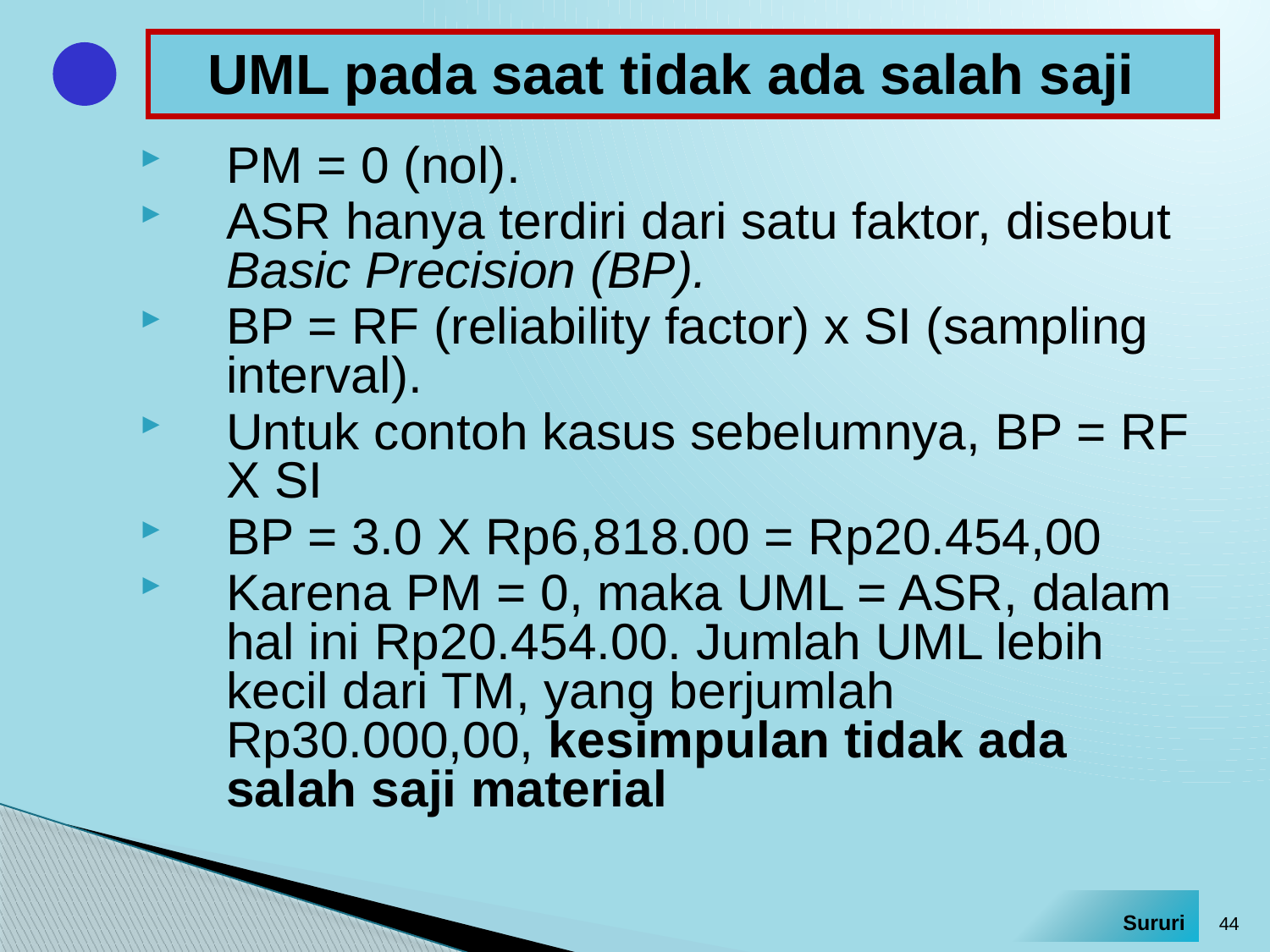

# UML pada saat tidak ada salah saji
PM = 0 (nol).
ASR hanya terdiri dari satu faktor, disebut Basic Precision (BP).
BP = RF (reliability factor) x SI (sampling interval).
Untuk contoh kasus sebelumnya, BP = RF X SI
BP = 3.0 X Rp6,818.00 = Rp20.454,00
Karena PM = 0, maka UML = ASR, dalam hal ini Rp20.454.00. Jumlah UML lebih kecil dari TM, yang berjumlah Rp30.000,00, kesimpulan tidak ada salah saji material
44
Sururi